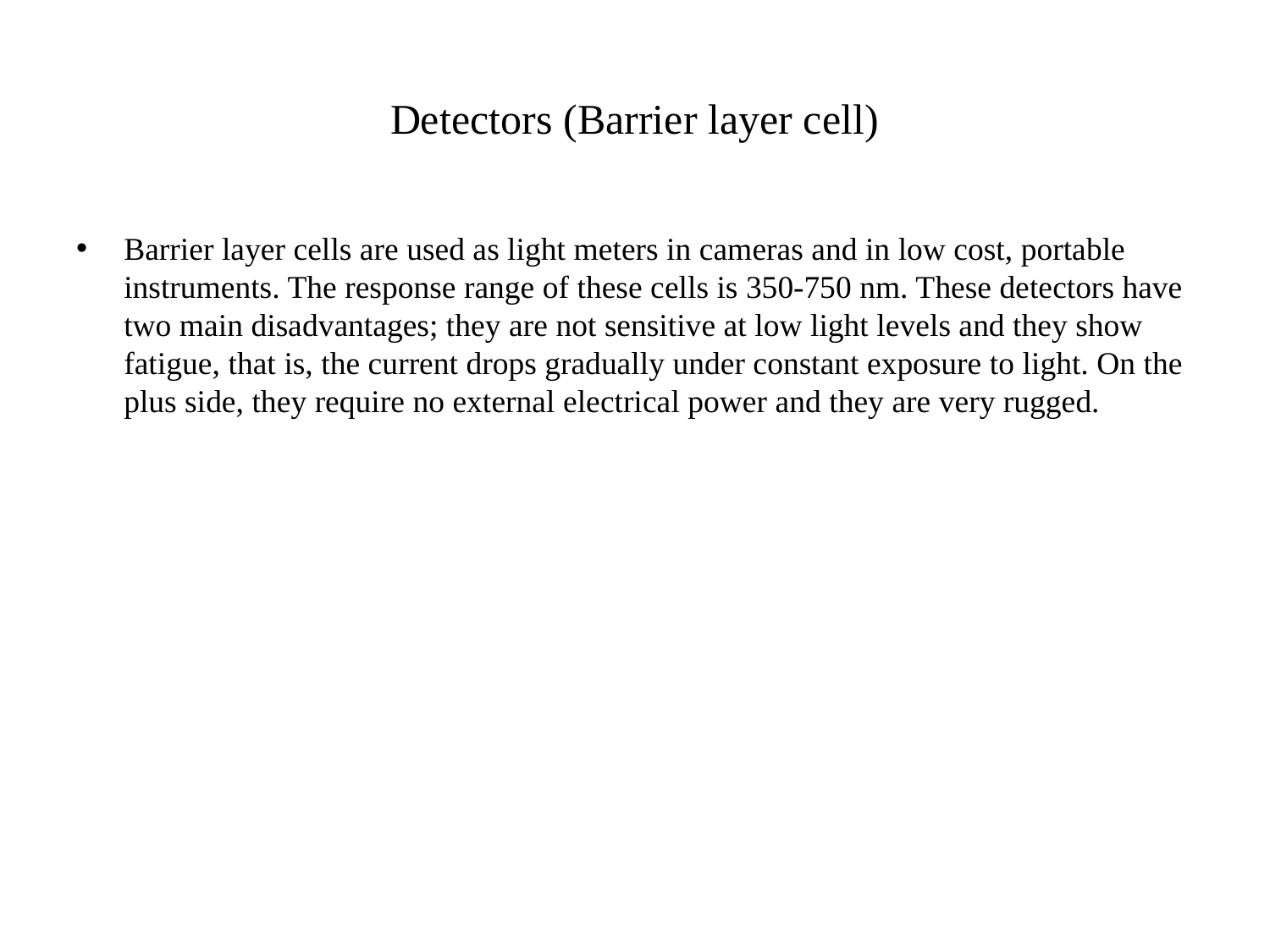

# Detectors (Barrier layer cell)
Barrier layer cells are used as light meters in cameras and in low cost, portable instruments. The response range of these cells is 350-750 nm. These detectors have two main disadvantages; they are not sensitive at low light levels and they show fatigue, that is, the current drops gradually under constant exposure to light. On the plus side, they require no external electrical power and they are very rugged.